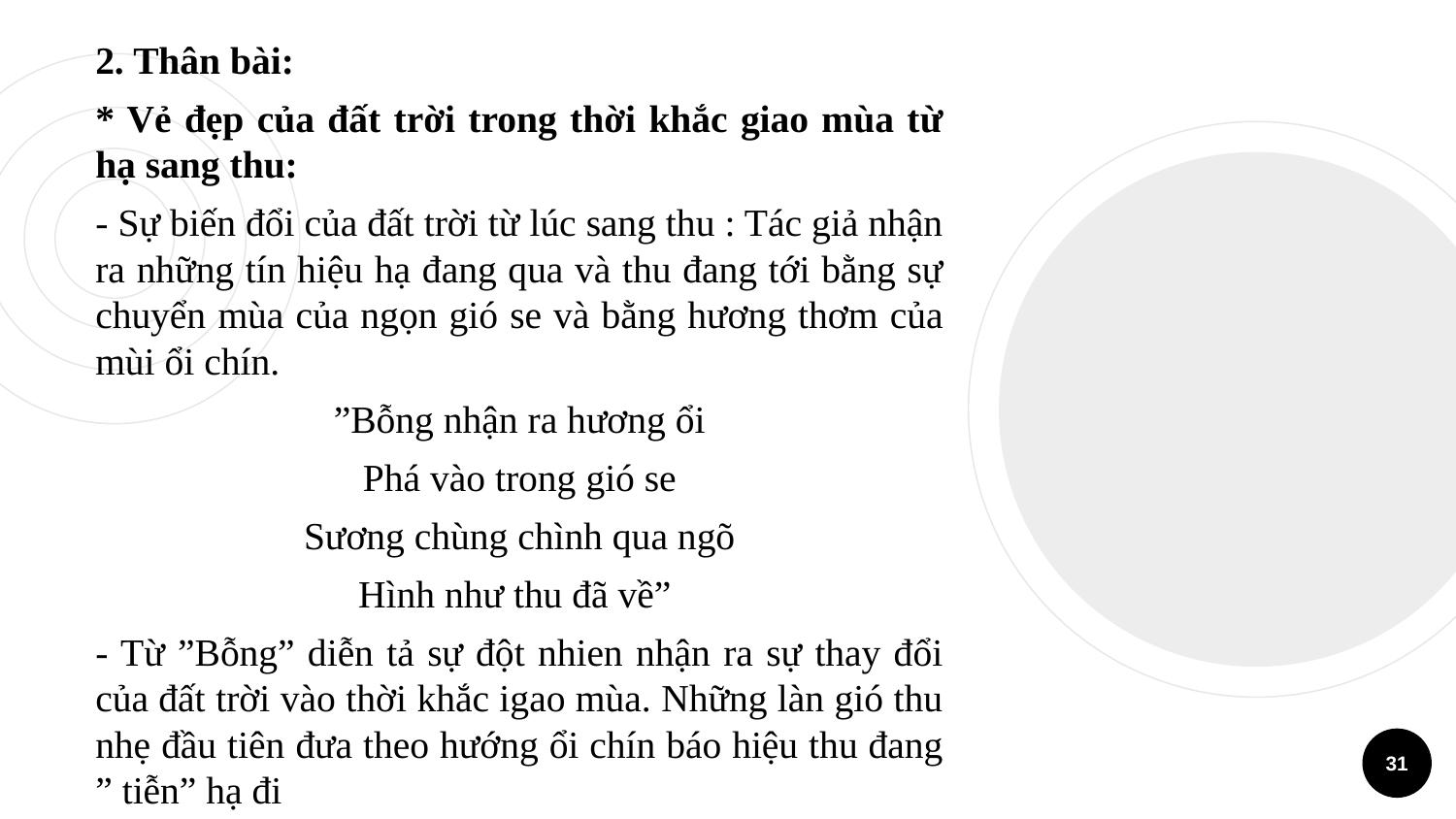

2. Thân bài:
* Vẻ đẹp của đất trời trong thời khắc giao mùa từ hạ sang thu:
- Sự biến đổi của đất trời từ lúc sang thu : Tác giả nhận ra những tín hiệu hạ đang qua và thu đang tới bằng sự chuyển mùa của ngọn gió se và bằng hương thơm của mùi ổi chín.
”Bỗng nhận ra hương ổi
Phá vào trong gió se
Sương chùng chình qua ngõ
Hình như thu đã về”
- Từ ”Bỗng” diễn tả sự đột nhien nhận ra sự thay đổi của đất trời vào thời khắc igao mùa. Những làn gió thu nhẹ đầu tiên đưa theo hướng ổi chín báo hiệu thu đang ” tiễn” hạ đi

31